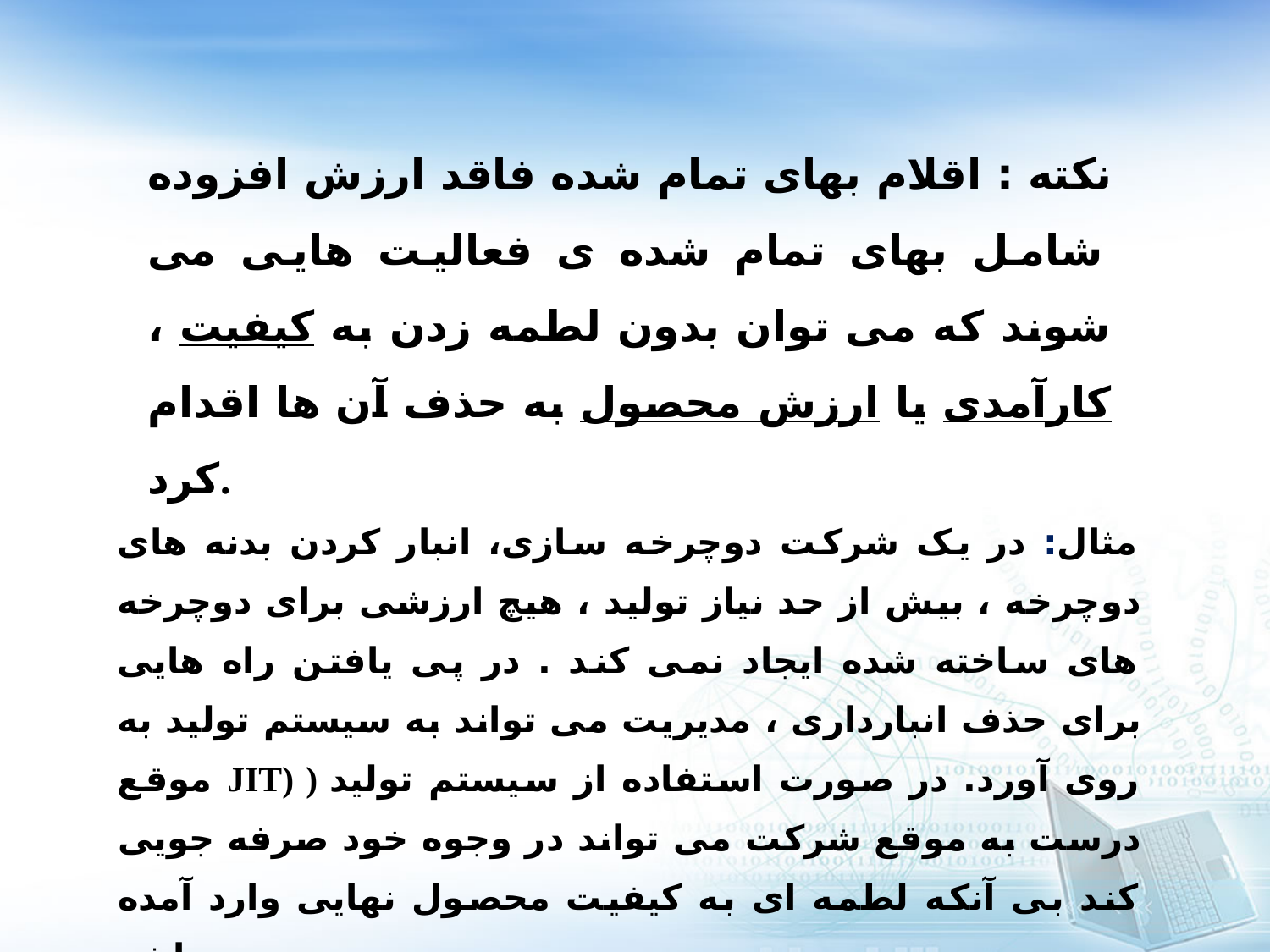

نکته : اقلام بهای تمام شده فاقد ارزش افزوده شامل بهای تمام شده ی فعالیت هایی می شوند که می توان بدون لطمه زدن به کیفیت ، کارآمدی یا ارزش محصول به حذف آن ها اقدام کرد.
مثال: در یک شرکت دوچرخه سازی، انبار کردن بدنه های دوچرخه ، بیش از حد نیاز تولید ، هیچ ارزشی برای دوچرخه های ساخته شده ایجاد نمی کند . در پی یافتن راه هایی برای حذف انبارداری ، مدیریت می تواند به سیستم تولید به موقع JIT) ) روی آورد. در صورت استفاده از سیستم تولید درست به موقع شرکت می تواند در وجوه خود صرفه جویی کند بی آنکه لطمه ای به کیفیت محصول نهایی وارد آمده باشد